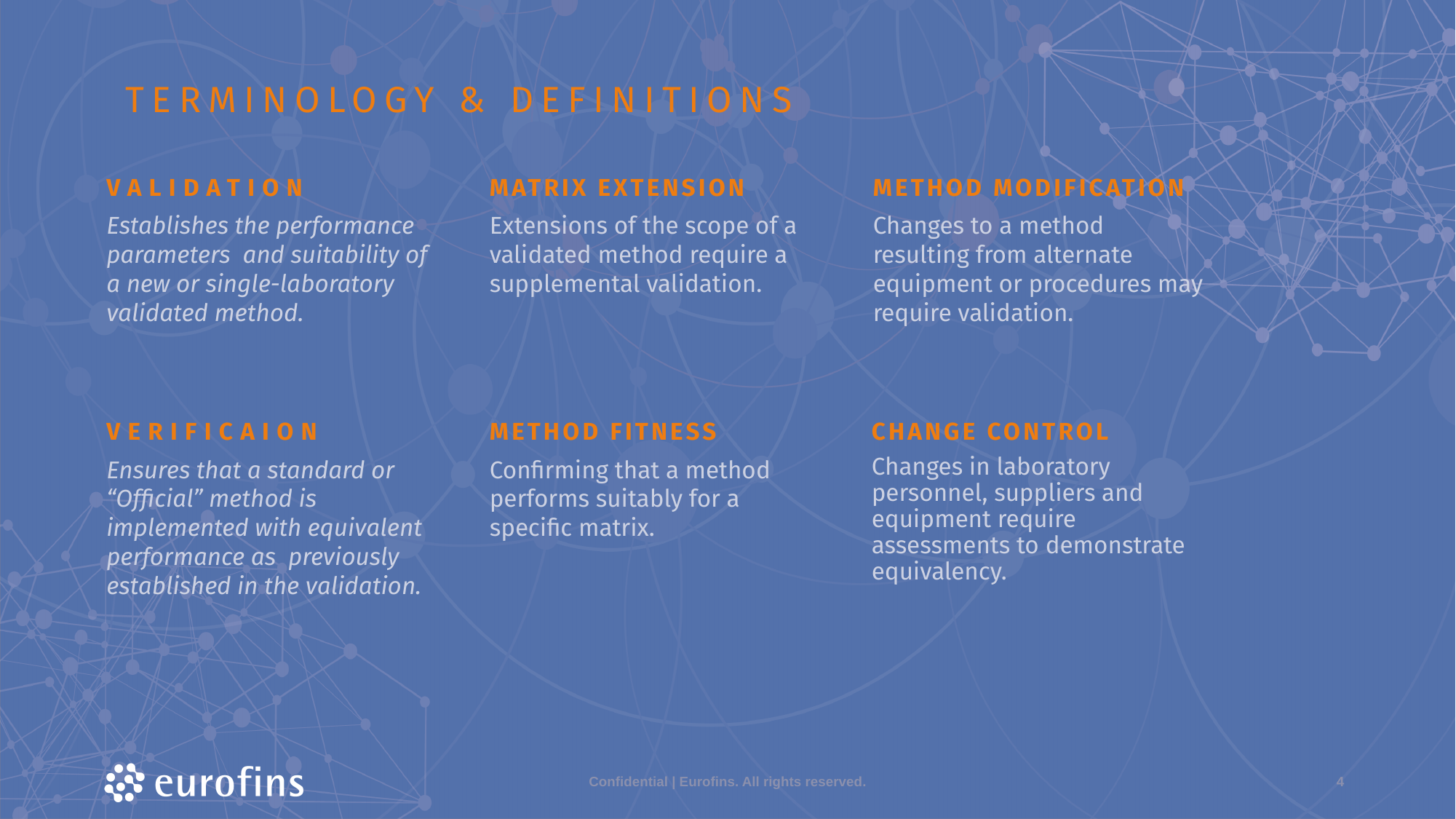

TERMINOLOGY & DEFINITIONS
VALIDATION
Establishes the performance parameters  and suitability of a new or single-laboratory validated method.
Matrix Extension
Extensions of the scope of a validated method require a supplemental validation.
Method Modification
Changes to a method resulting from alternate equipment or procedures may require validation.
VERIFICAION
Ensures that a standard or “Official” method is implemented with equivalent performance as  previously established in the validation.
Method Fitness
Confirming that a method performs suitably for a specific matrix.
Change Control
Changes in laboratory personnel, suppliers and equipment require assessments to demonstrate equivalency.